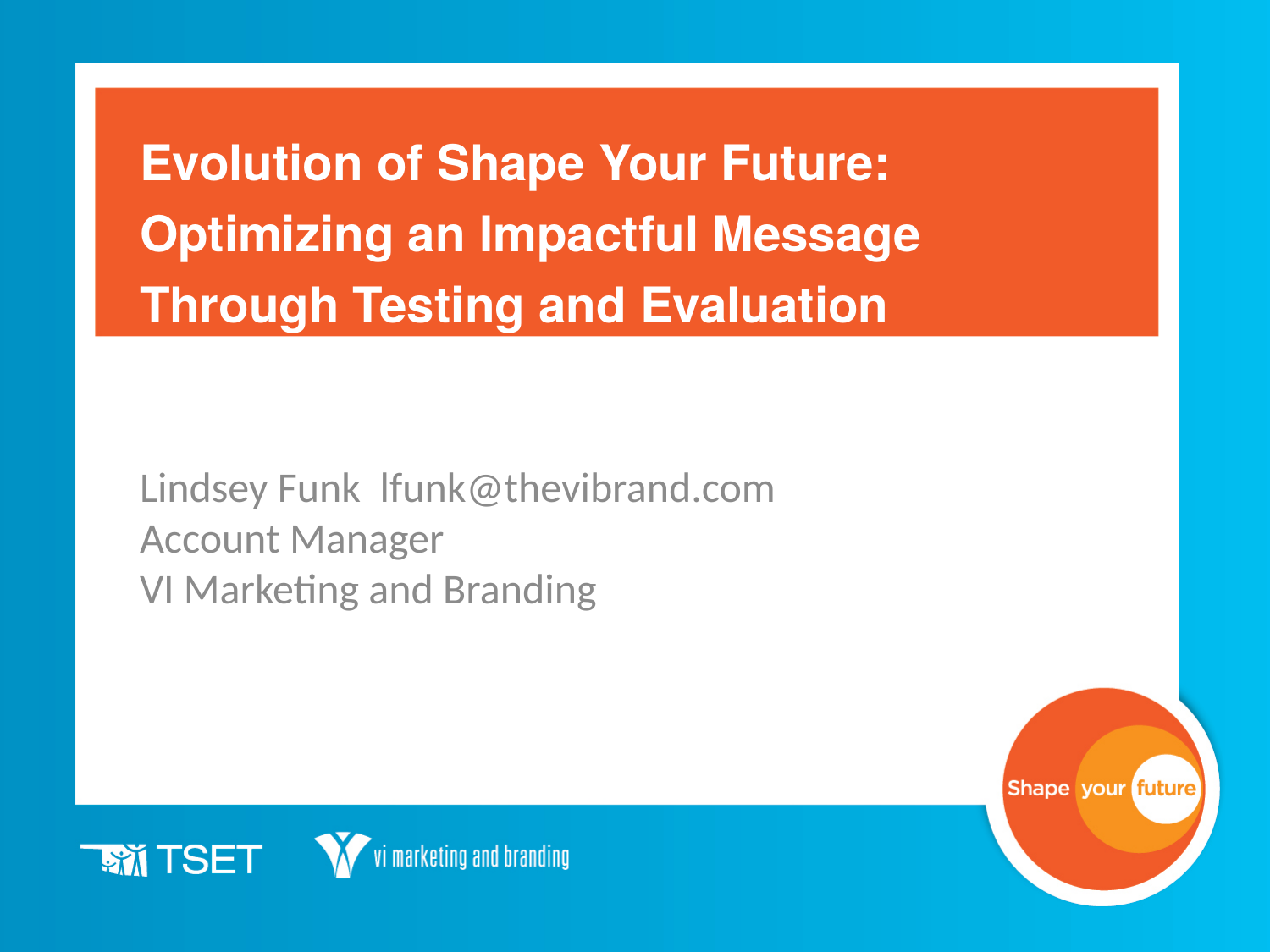

# Evolution of Shape Your Future: Optimizing an Impactful Message Through Testing and Evaluation
Lindsey Funk  lfunk@thevibrand.com
Account Manager
VI Marketing and Branding